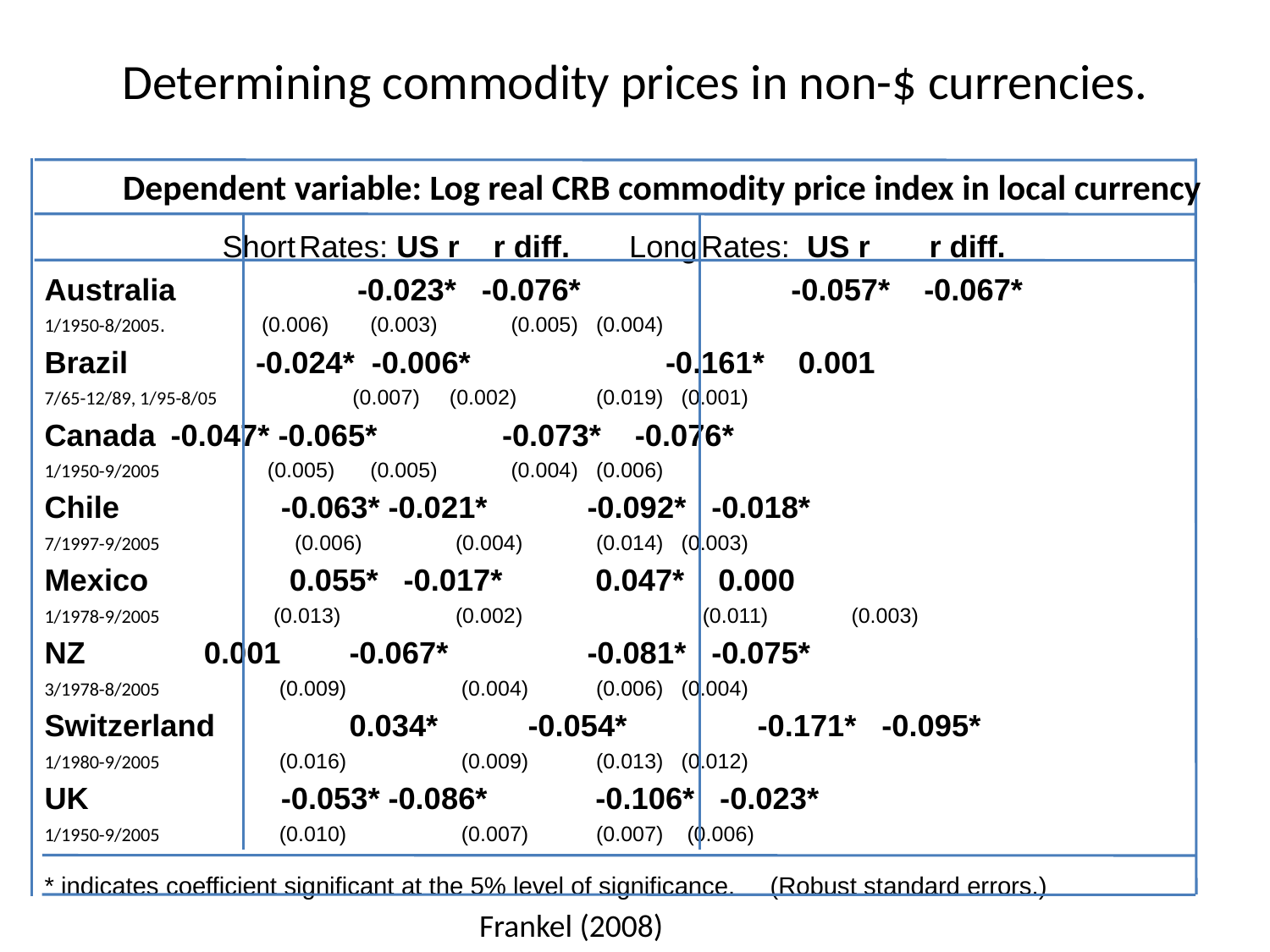

# Determining commodity prices in non-$ currencies.
Dependent variable: Log real CRB commodity price index in local currency
                     Short Rates: US r    r diff.       Long Rates:  US r       r diff.
Australia	            -0.023*   -0.076*	                       -0.057*    -0.067*
1/1950-8/2005.	           	 (0.006)	     (0.003)			(0.005)	(0.004)
Brazil 		   	-0.024*  -0.006*                       -0.161*    0.001
7/65-12/89, 1/95-8/05	   	  (0.007)	    (0.002)			(0.019)	(0.001)
Canada		-0.047* -0.065*		         -0.073*    -0.076*
1/1950-9/2005	    	  (0.005)	     (0.005)			(0.004)	(0.006)
Chile		             -0.063* -0.021*		         -0.092*   -0.018*
7/1997-9/2005 	                     (0.006)	     (0.004)			(0.014)	(0.003)
Mexico		              0.055*   -0.017*		          0.047*    0.000
1/1978-9/2005	     	   (0.013)	     (0.002)		                  (0.011)	(0.003)
NZ			              0.001	 -0.067*		         -0.081*   -0.075*
3/1978-8/2005	     	    (0.009)	      (0.004)			(0.006)	(0.004)
Switzerland	   	 0.034*	  -0.054* 	         -0.171*   -0.095*
1/1980-9/2005	     	    (0.016)	      (0.009)			(0.013)	(0.012)
UK		             -0.053* -0.086*		          -0.106*   -0.023*
1/1950-9/2005	      	    (0.010)	      (0.007)			(0.007)	 (0.006)
* indicates coefficient significant at the 5% level of significance.     (Robust standard errors.)
Frankel (2008)